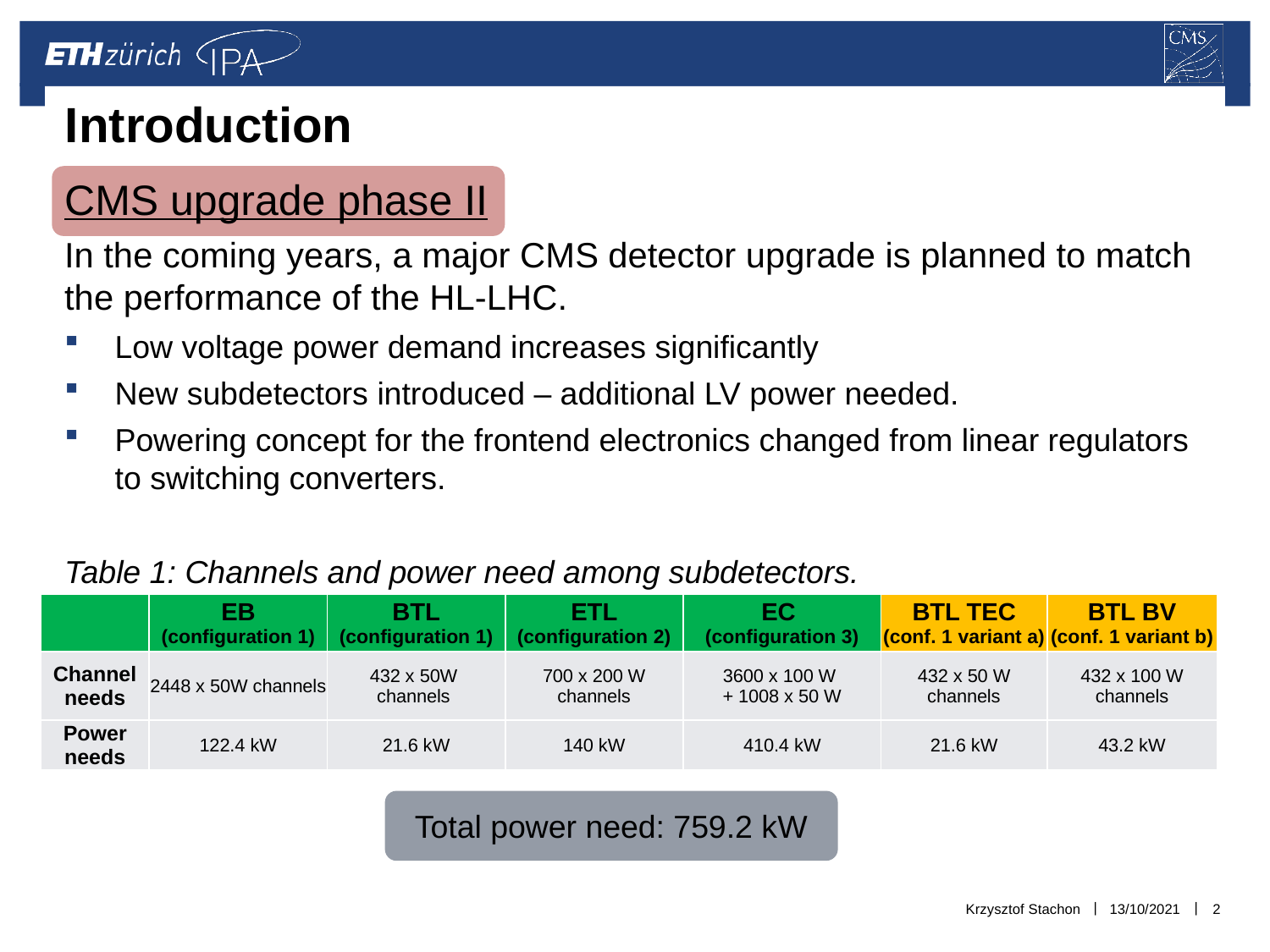

# Introduction

CMS upgrade phase II
In the coming years, a major CMS detector upgrade is planned to match the performance of the HL-LHC.
Low voltage power demand increases significantly
New subdetectors introduced – additional LV power needed.
Powering concept for the frontend electronics changed from linear regulators to switching converters.

Table 1: Channels and power need among subdetectors.
|  | EB (configuration 1) | BTL (configuration 1) | ETL (configuration 2) | EC (configuration 3) | BTL TEC (conf. 1 variant a) | BTL BV (conf. 1 variant b) |
| --- | --- | --- | --- | --- | --- | --- |
| Channel needs | 2448 x 50W channels | 432 x 50W channels | 700 x 200 W channels | 3600 x 100 W + 1008 x 50 W | 432 x 50 W channels | 432 x 100 W channels |
| Power needs | 122.4 kW | 21.6 kW | 140 kW | 410.4 kW | 21.6 kW | 43.2 kW |
Total power need: 759.2 kW
Krzysztof Stachon
13/10/2021
2